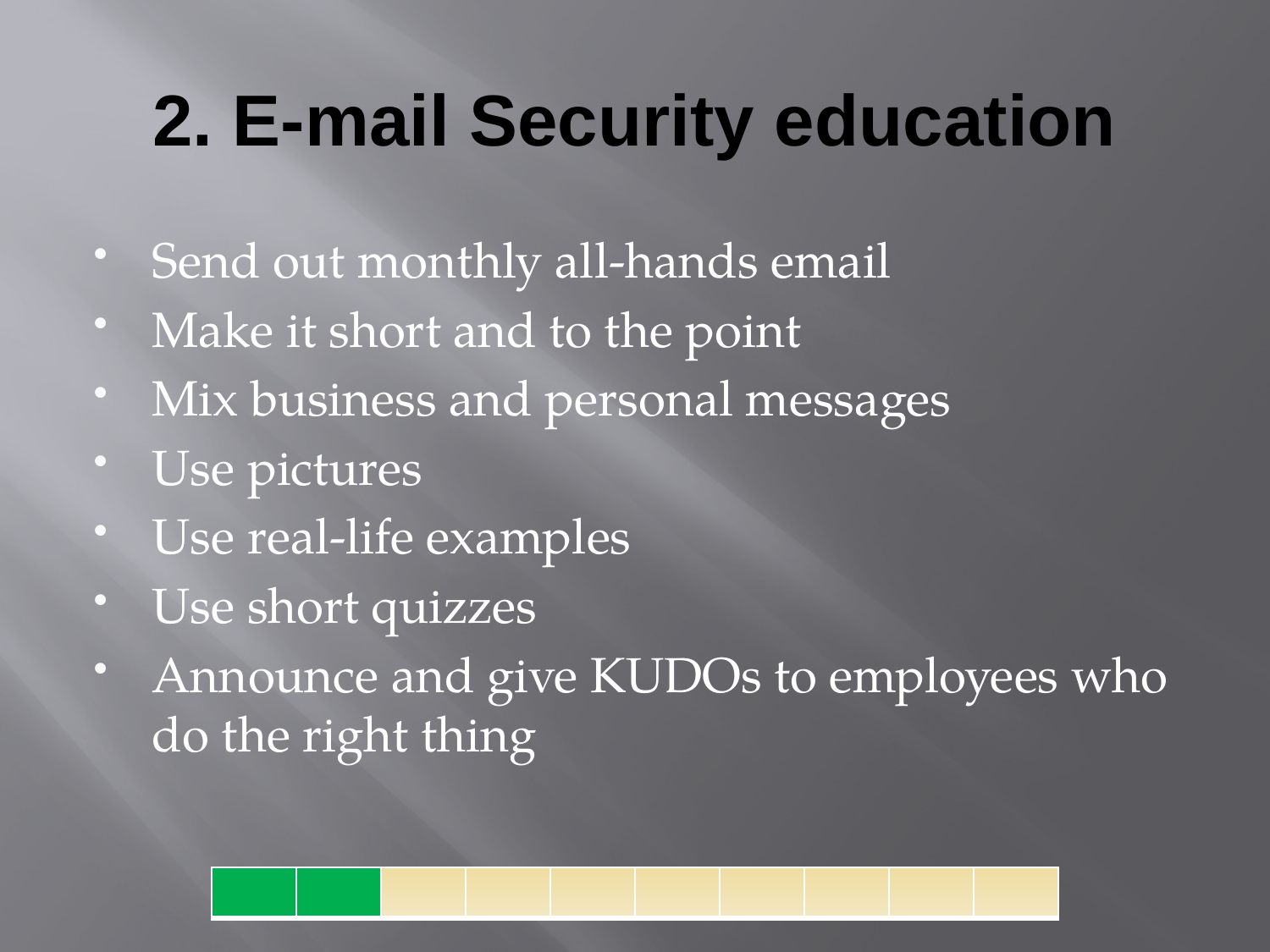

# 2. E-mail Security education
Send out monthly all-hands email
Make it short and to the point
Mix business and personal messages
Use pictures
Use real-life examples
Use short quizzes
Announce and give KUDOs to employees who do the right thing

|  |  |  |  |  |  |  |  |  |  |
| --- | --- | --- | --- | --- | --- | --- | --- | --- | --- |